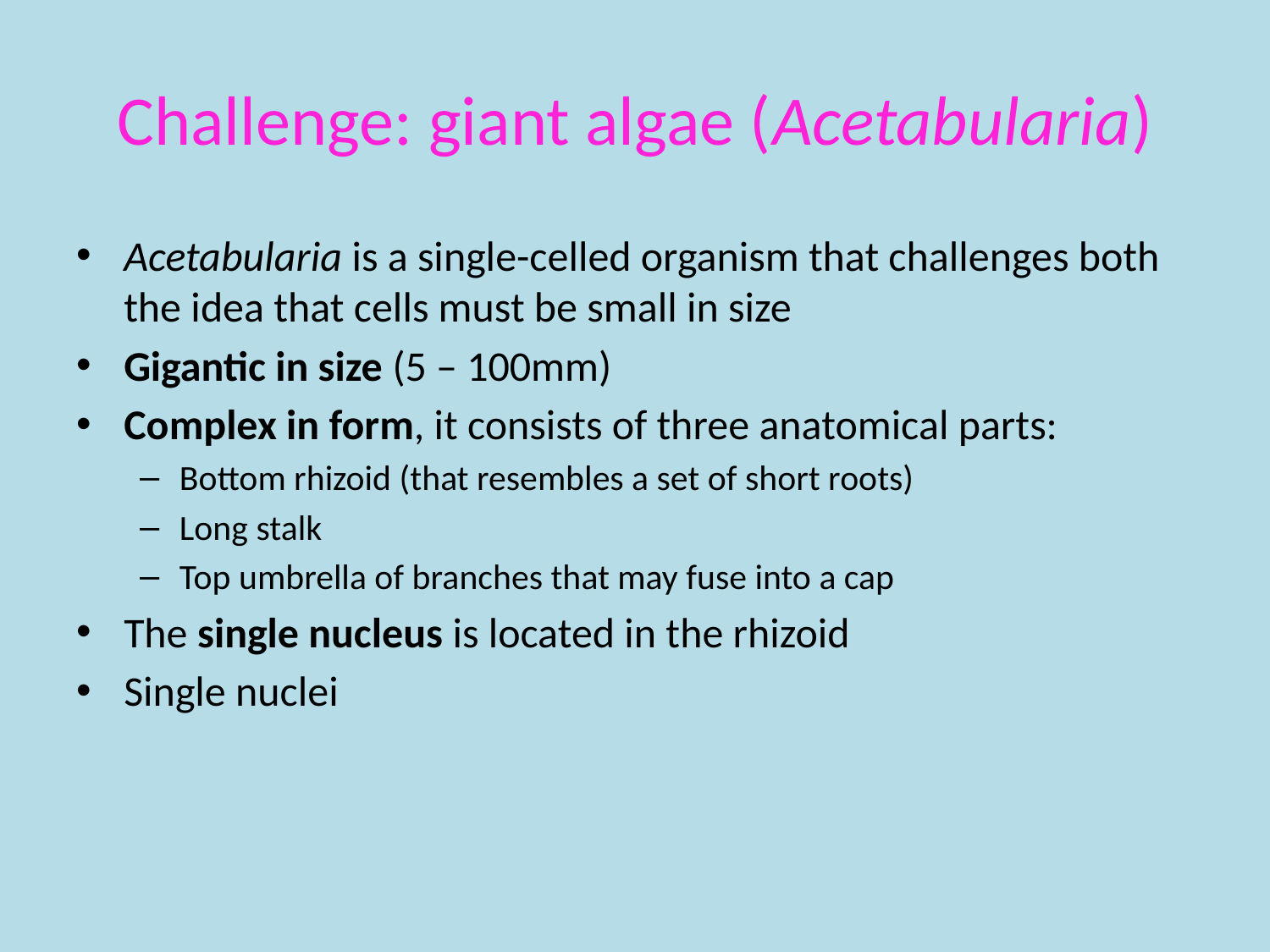

# Challenge: giant algae (Acetabularia)
Acetabularia is a single-celled organism that challenges both the idea that cells must be small in size
Gigantic in size (5 – 100mm)
Complex in form, it consists of three anatomical parts:
Bottom rhizoid (that resembles a set of short roots)
Long stalk
Top umbrella of branches that may fuse into a cap
The single nucleus is located in the rhizoid
Single nuclei